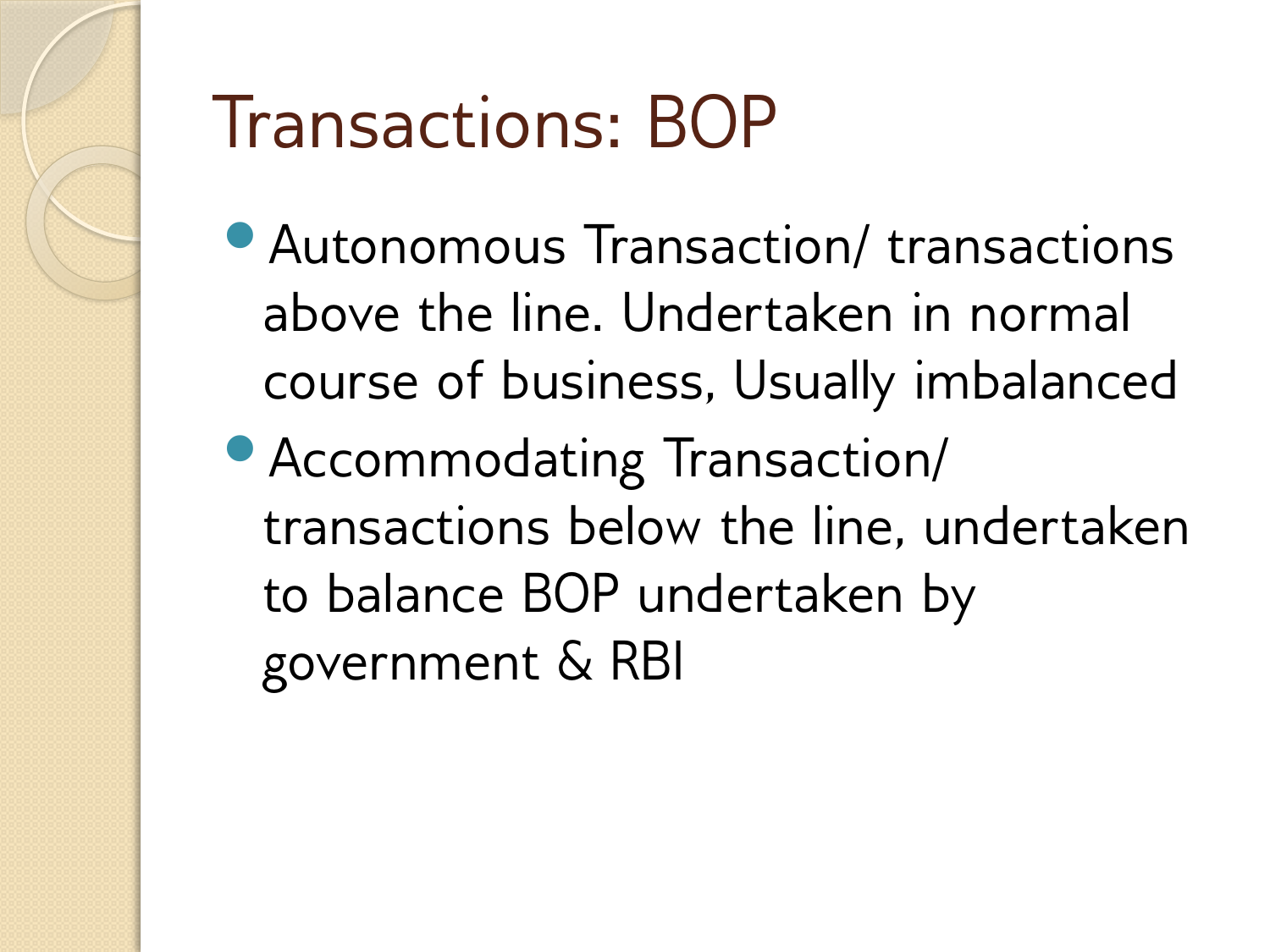

# Transactions: BOP
Autonomous Transaction/ transactions above the line. Undertaken in normal course of business, Usually imbalanced
Accommodating Transaction/ transactions below the line, undertaken to balance BOP undertaken by government & RBI